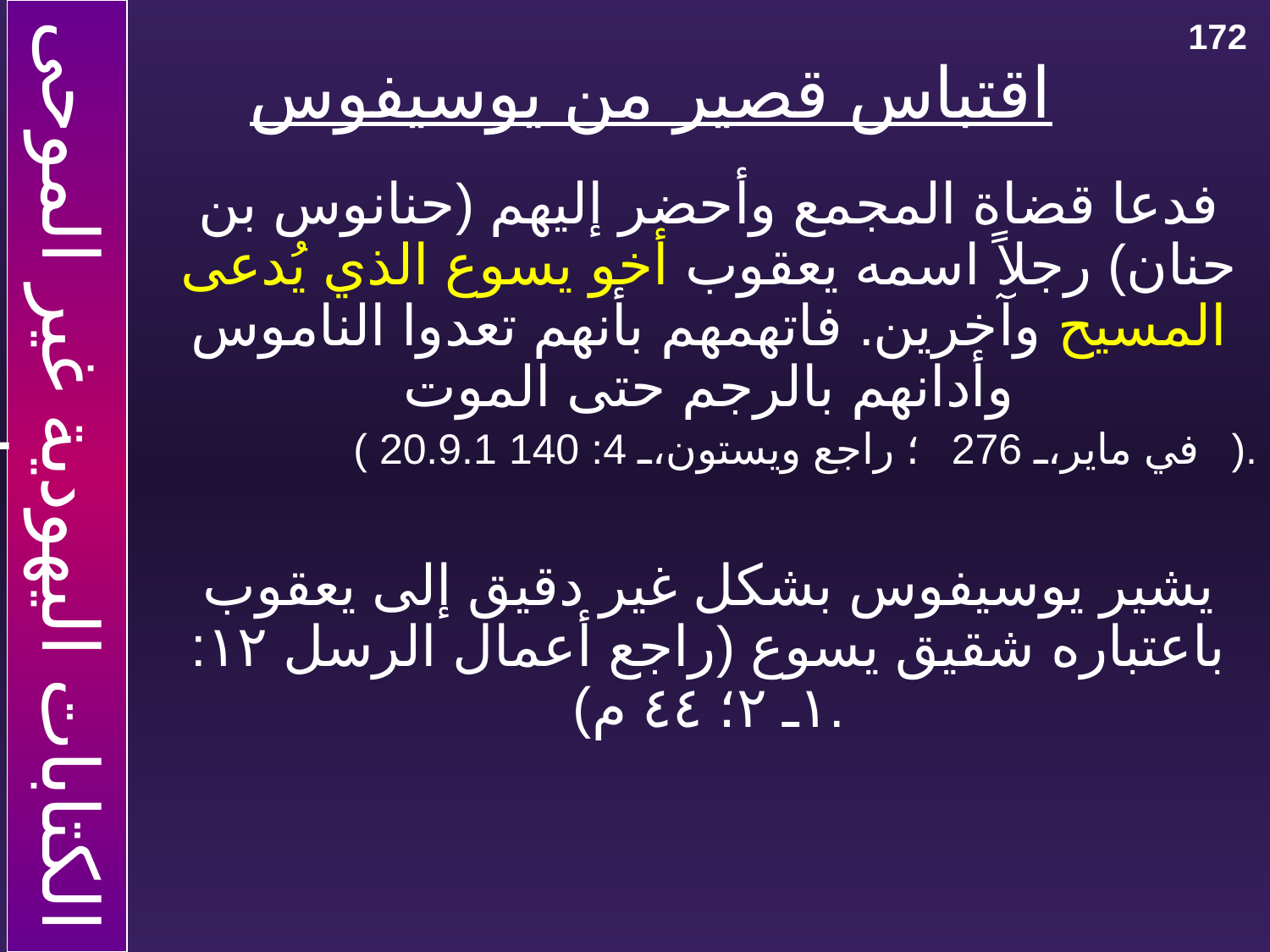

الكتابات اليهودية غير الموحى بها
172
# اقتباس قصير من يوسيفوس
فدعا قضاة المجمع وأحضر إليهم (حنانوس بن حنان) رجلاً اسمه يعقوب أخو يسوع الذي يُدعى المسيح وآخرين. فاتهمهم بأنهم تعدوا الناموس وأدانهم بالرجم حتى الموت
( 20.9.1 في ماير، 276؛ راجع ويستون، 4: 140).

يشير يوسيفوس بشكل غير دقيق إلى يعقوب باعتباره شقيق يسوع (راجع أعمال الرسل ١٢: ١ـ ٢؛ ٤٤ م).